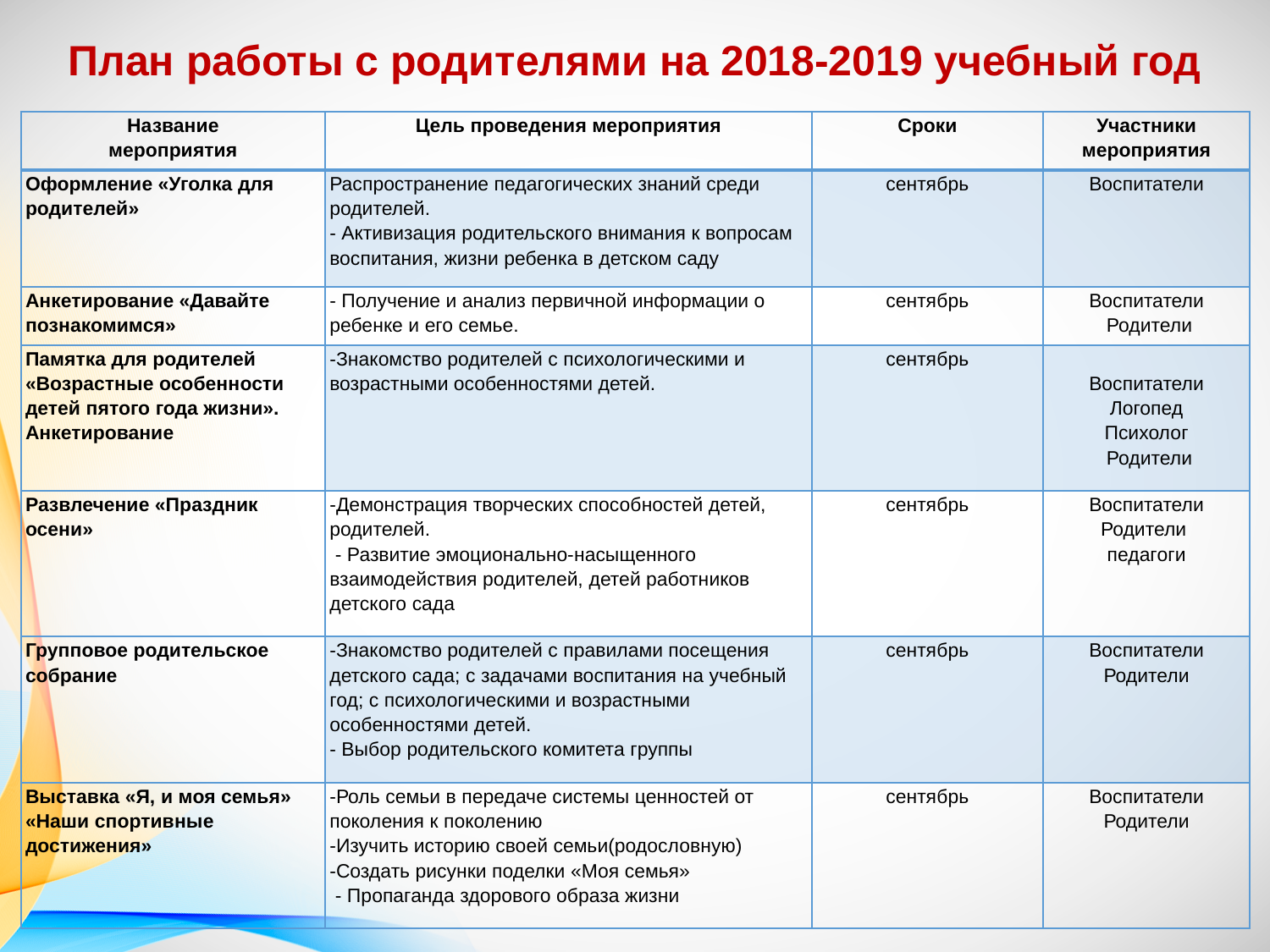

# План работы с родителями на 2018-2019 учебный год
| Название мероприятия | Цель проведения мероприятия | Сроки | Участники мероприятия |
| --- | --- | --- | --- |
| Оформление «Уголка для родителей» | Распространение педагогических знаний среди родителей. - Активизация родительского внимания к вопросам воспитания, жизни ребенка в детском саду | сентябрь | Воспитатели |
| Анкетирование «Давайте познакомимся» | - Получение и анализ первичной информации о ребенке и его семье. | сентябрь | Воспитатели Родители |
| Памятка для родителей «Возрастные особенности детей пятого года жизни». Анкетирование | -Знакомство родителей с психологическими и возрастными особенностями детей. | сентябрь | Воспитатели Логопед Психолог Родители |
| Развлечение «Праздник осени» | -Демонстрация творческих способностей детей, родителей. - Развитие эмоционально-насыщенного взаимодействия родителей, детей работников детского сада | сентябрь | Воспитатели Родители педагоги |
| Групповое родительское собрание | -Знакомство родителей с правилами посещения детского сада; с задачами воспитания на учебный год; с психологическими и возрастными особенностями детей. - Выбор родительского комитета группы | сентябрь | Воспитатели Родители |
| Выставка «Я, и моя семья» «Наши спортивные достижения» | -Роль семьи в передаче системы ценностей от поколения к поколению -Изучить историю своей семьи(родословную) -Создать рисунки поделки «Моя семья» - Пропаганда здорового образа жизни | сентябрь | Воспитатели Родители |